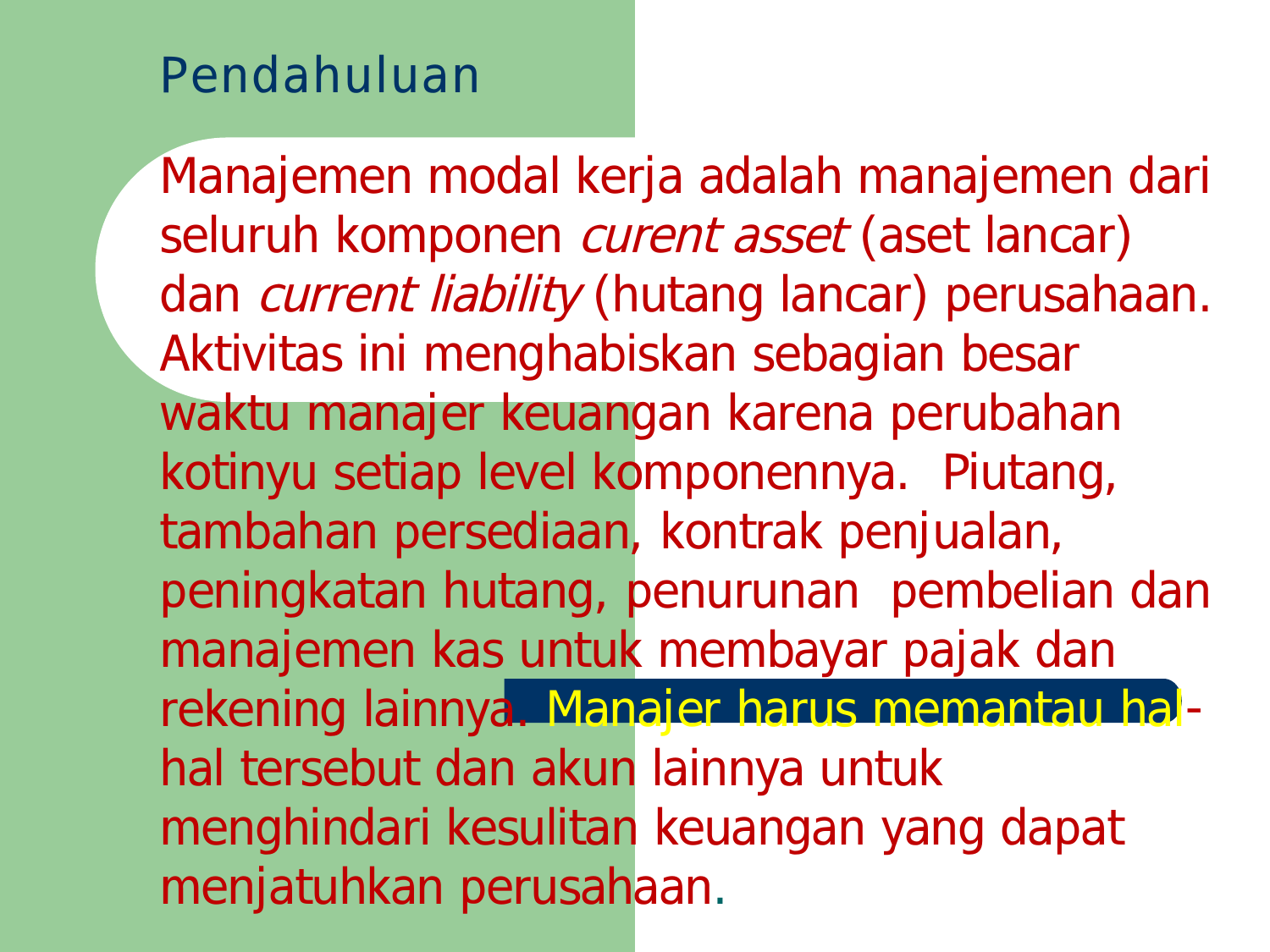

# Pendahuluan
Manajemen modal kerja adalah manajemen dari seluruh komponen curent asset (aset lancar) dan current liability (hutang lancar) perusahaan. Aktivitas ini menghabiskan sebagian besar waktu manajer keuangan karena perubahan kotinyu setiap level komponennya.  Piutang, tambahan persediaan, kontrak penjualan, peningkatan hutang, penurunan  pembelian dan manajemen kas untuk membayar pajak dan rekening lainnya. Manajer harus memantau hal-hal tersebut dan akun lainnya untuk menghindari kesulitan keuangan yang dapat menjatuhkan perusahaan.